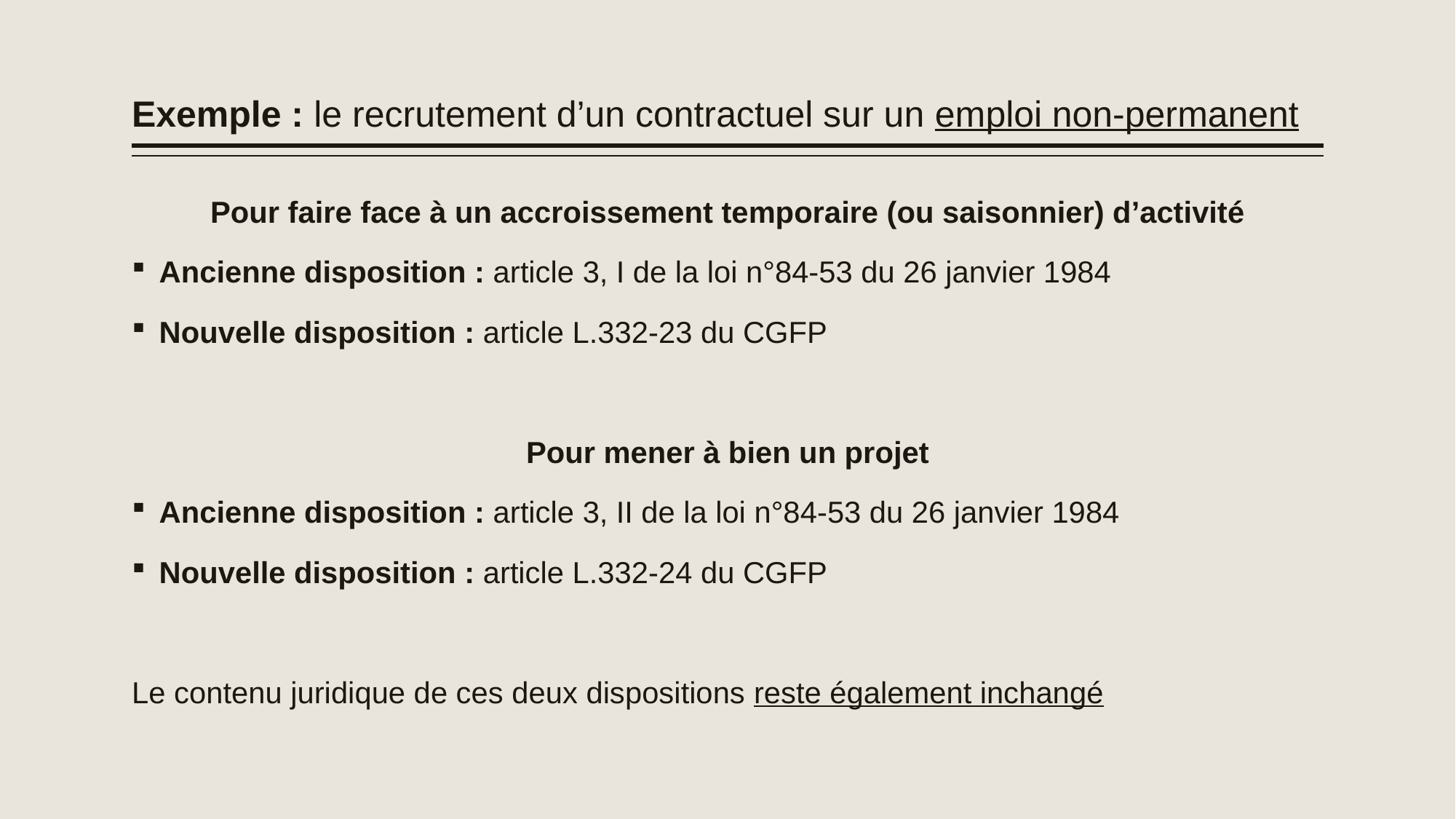

# Exemple : le recrutement d’un contractuel sur un emploi non-permanent
Pour faire face à un accroissement temporaire (ou saisonnier) d’activité
Ancienne disposition : article 3, I de la loi n°84-53 du 26 janvier 1984
Nouvelle disposition : article L.332-23 du CGFP

Pour mener à bien un projet
Ancienne disposition : article 3, II de la loi n°84-53 du 26 janvier 1984
Nouvelle disposition : article L.332-24 du CGFP

Le contenu juridique de ces deux dispositions reste également inchangé